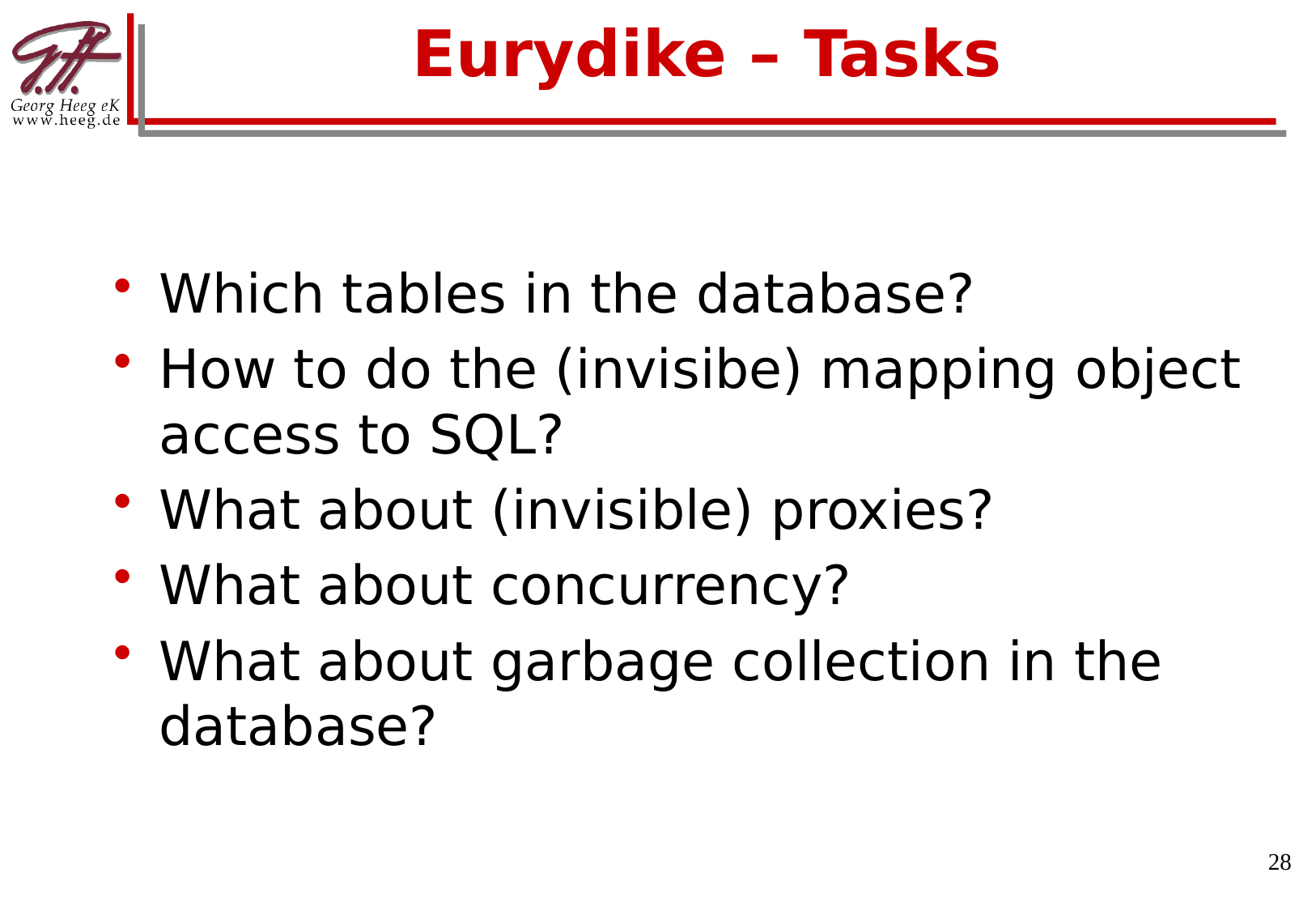

# Eurydike – Tasks
Which tables in the database?
How to do the (invisibe) mapping object access to SQL?
What about (invisible) proxies?
What about concurrency?
What about garbage collection in the database?
28